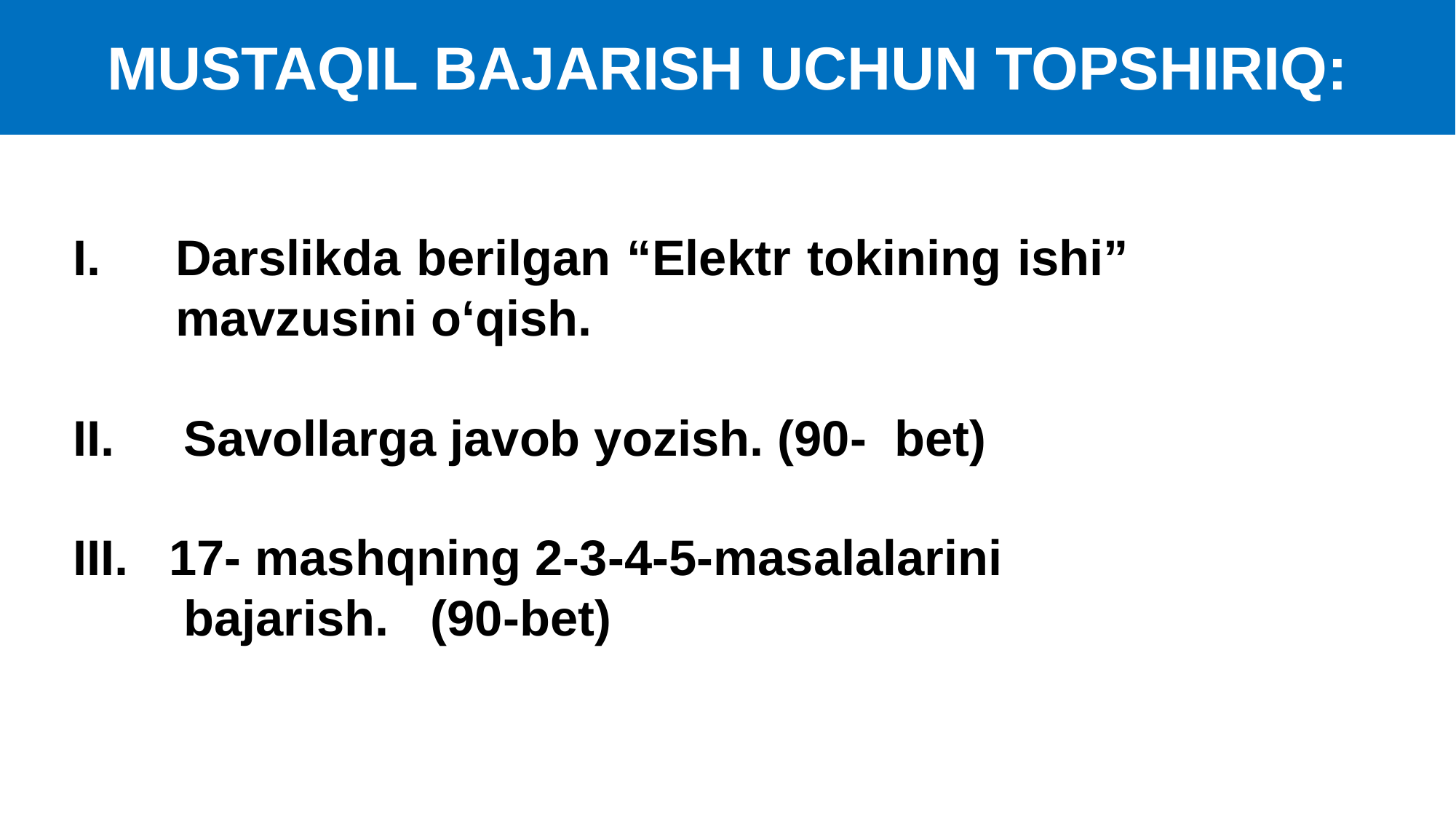

MUSTAQIL BAJARISH UCHUN TOPSHIRIQ:
Darslikda berilgan “Elektr tokining ishi” mavzusini o‘qish.

II.     Savollarga javob yozish. (90-  bet)

  17- mashqning 2-3-4-5-masalalarini
        bajarish.   (90-bet)